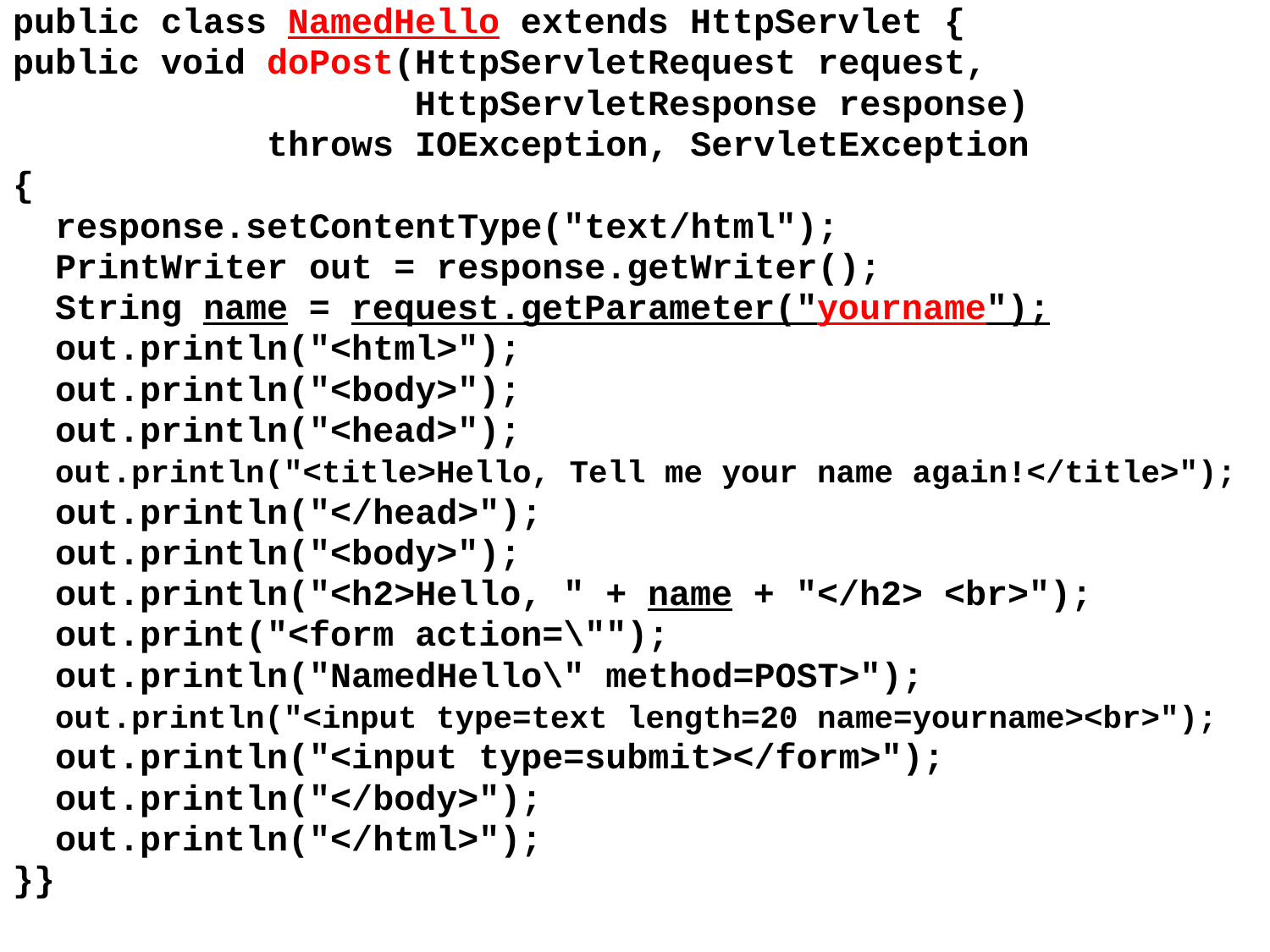

public class NamedHello extends HttpServlet {
public void doPost(HttpServletRequest request,
                   HttpServletResponse response)
            throws IOException, ServletException
{
  response.setContentType("text/html");
  PrintWriter out = response.getWriter();
  String name = request.getParameter("yourname");
  out.println("<html>");
  out.println("<body>");
  out.println("<head>");
  out.println("<title>Hello, Tell me your name again!</title>");
  out.println("</head>");
  out.println("<body>");
  out.println("<h2>Hello, " + name + "</h2> <br>");
  out.print("<form action=\"");
  out.println("NamedHello\" method=POST>");
  out.println("<input type=text length=20 name=yourname><br>");
  out.println("<input type=submit></form>");
  out.println("</body>");
  out.println("</html>");
}}